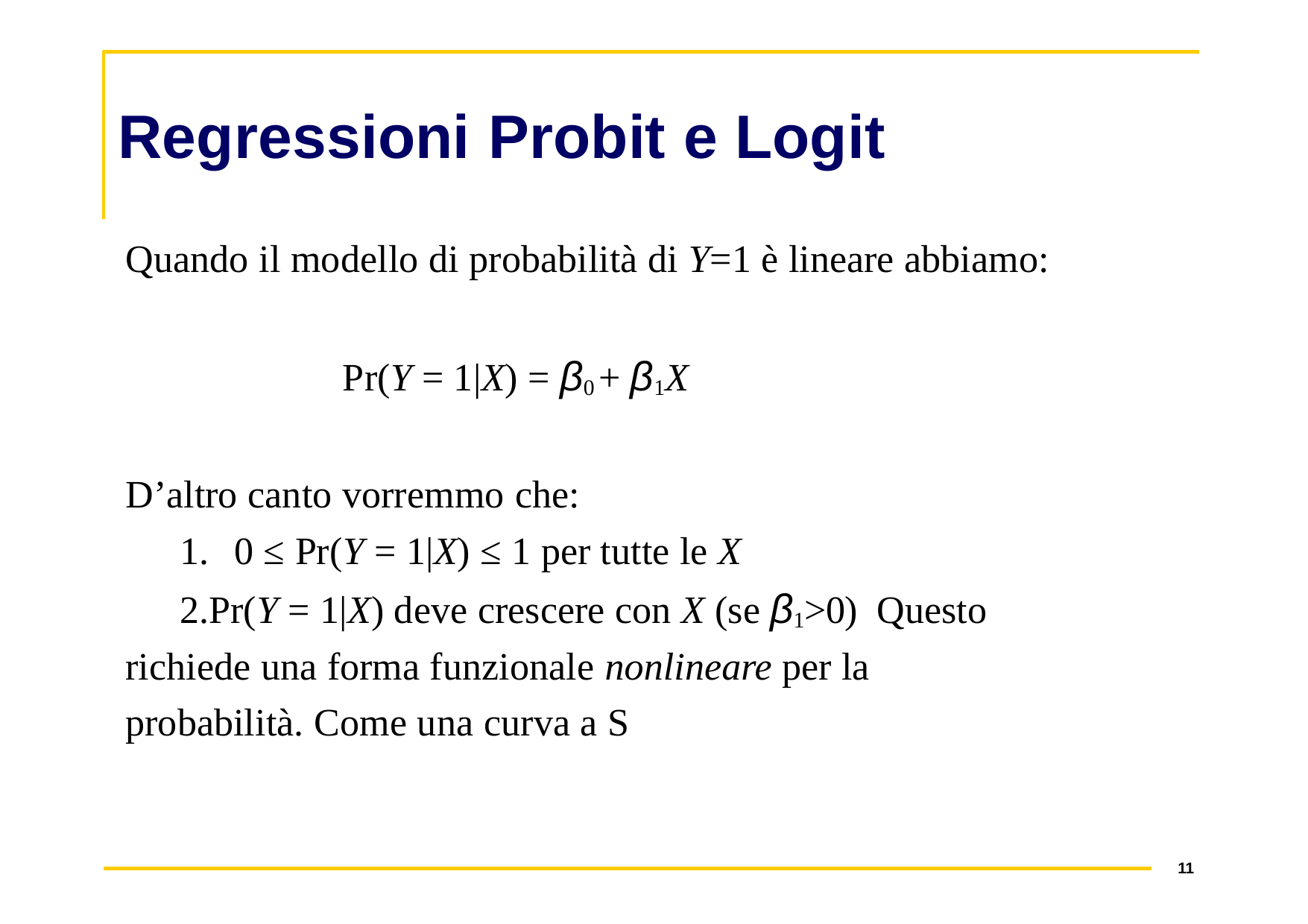

# Regressioni Probit e Logit
Quando il modello di probabilità di Y=1 è lineare abbiamo:

Pr(Y = 1|X) = β0 + β1X

D’altro canto vorremmo che:
0 ≤ Pr(Y = 1|X) ≤ 1 per tutte le X
Pr(Y = 1|X) deve crescere con X (se β1>0)  Questo richiede una forma funzionale nonlineare per la  probabilità. Come una curva a S
11